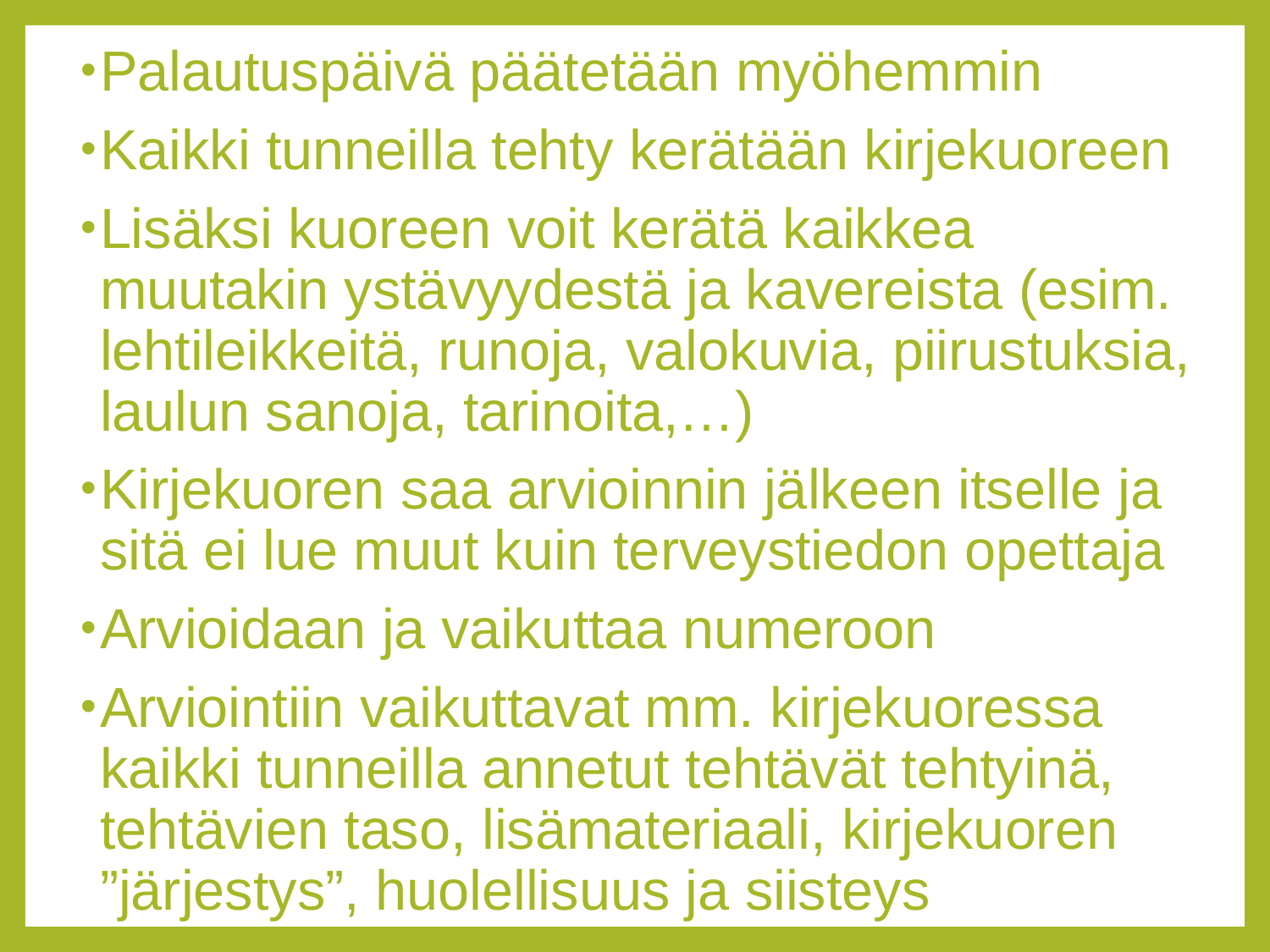

Palautuspäivä päätetään myöhemmin
Kaikki tunneilla tehty kerätään kirjekuoreen
Lisäksi kuoreen voit kerätä kaikkea muutakin ystävyydestä ja kavereista (esim. lehtileikkeitä, runoja, valokuvia, piirustuksia, laulun sanoja, tarinoita,…)
Kirjekuoren saa arvioinnin jälkeen itselle ja sitä ei lue muut kuin terveystiedon opettaja
Arvioidaan ja vaikuttaa numeroon
Arviointiin vaikuttavat mm. kirjekuoressa kaikki tunneilla annetut tehtävät tehtyinä, tehtävien taso, lisämateriaali, kirjekuoren ”järjestys”, huolellisuus ja siisteys
#